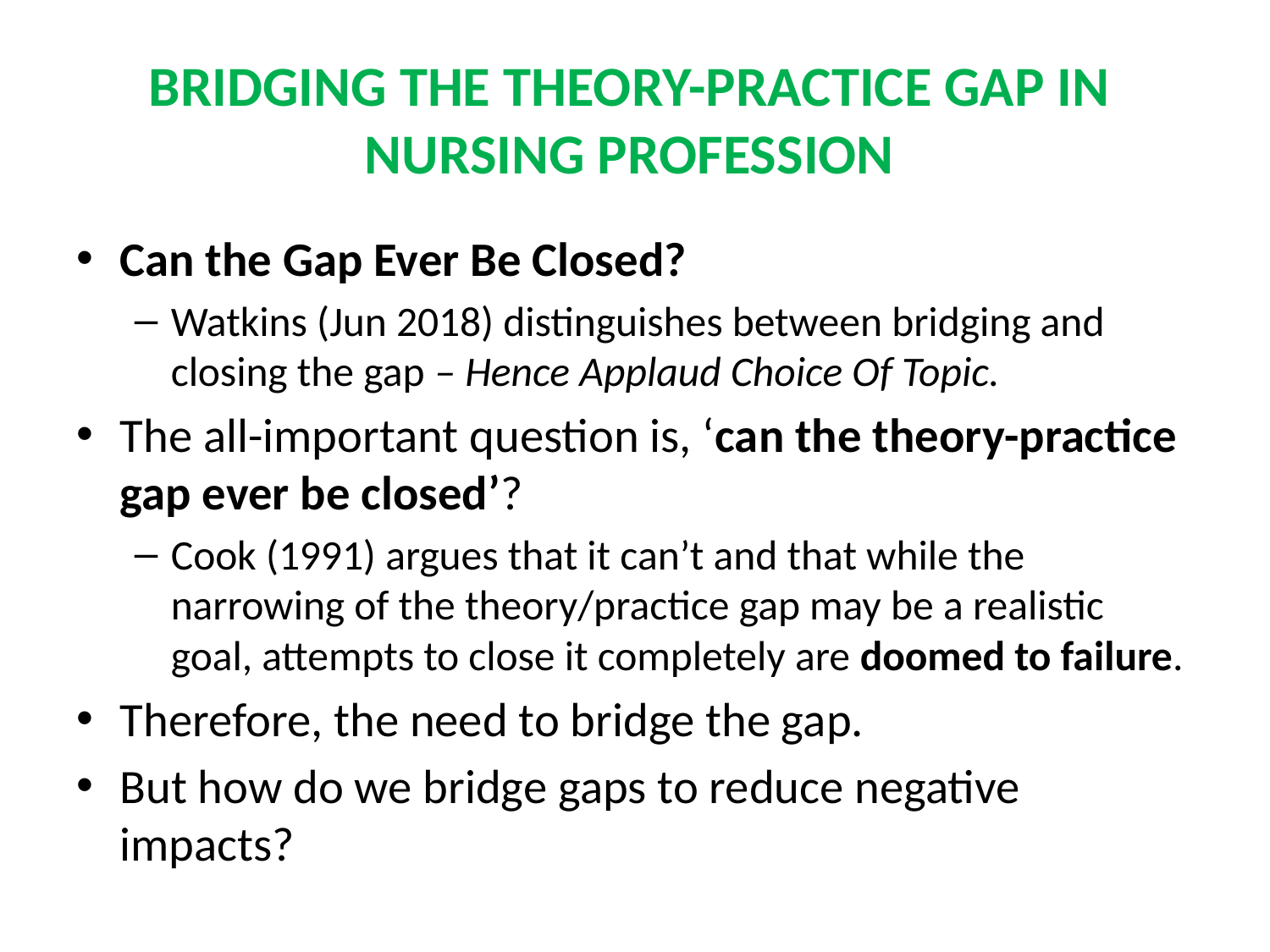

# BRIDGING THE THEORY-PRACTICE GAP IN NURSING PROFESSION
Can the Gap Ever Be Closed?
Watkins (Jun 2018) distinguishes between bridging and closing the gap – Hence Applaud Choice Of Topic.
The all-important question is, ‘can the theory-practice gap ever be closed’?
Cook (1991) argues that it can’t and that while the narrowing of the theory/practice gap may be a realistic goal, attempts to close it completely are doomed to failure.
Therefore, the need to bridge the gap.
But how do we bridge gaps to reduce negative impacts?